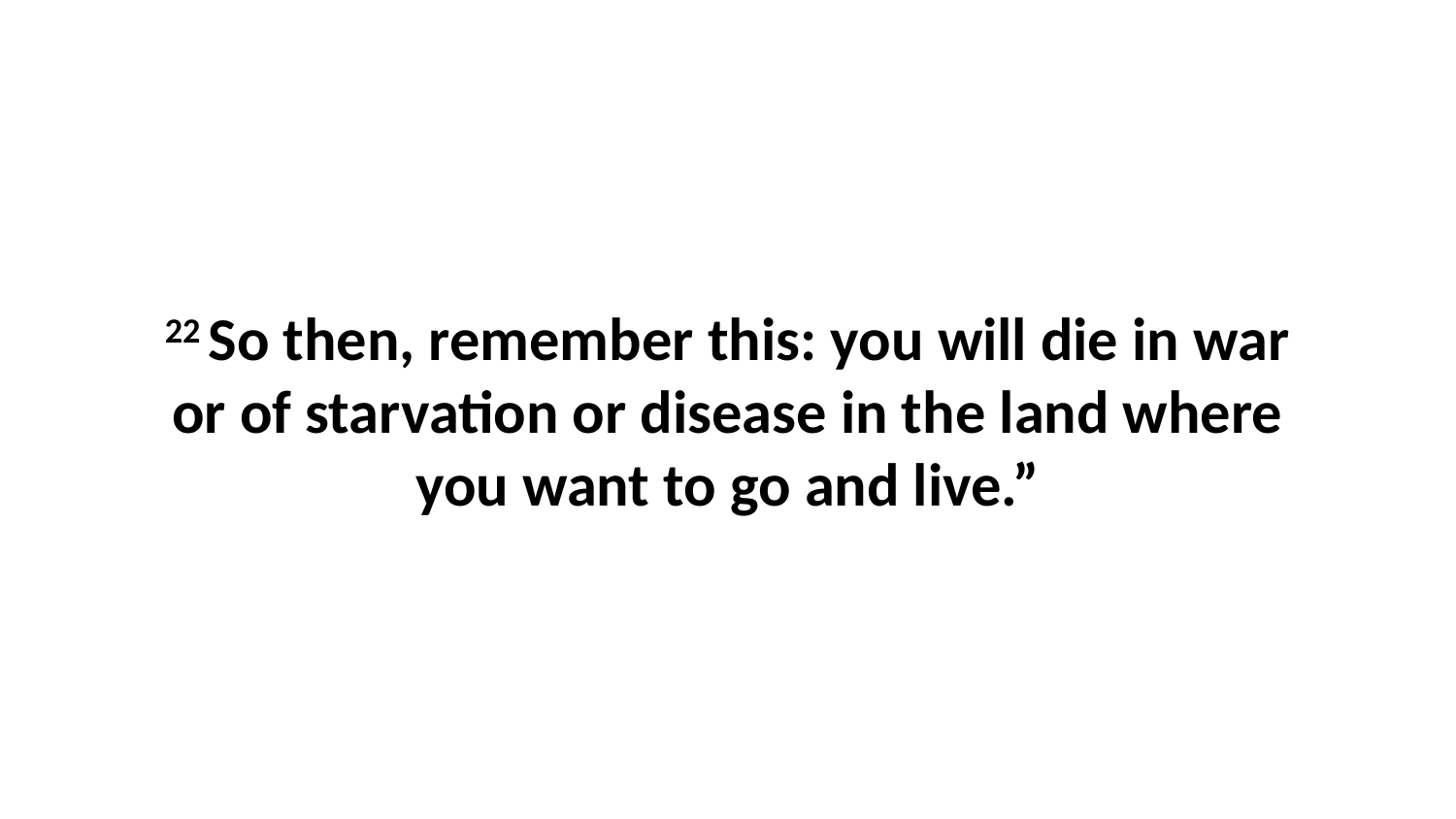

22 So then, remember this: you will die in war or of starvation or disease in the land where you want to go and live.”